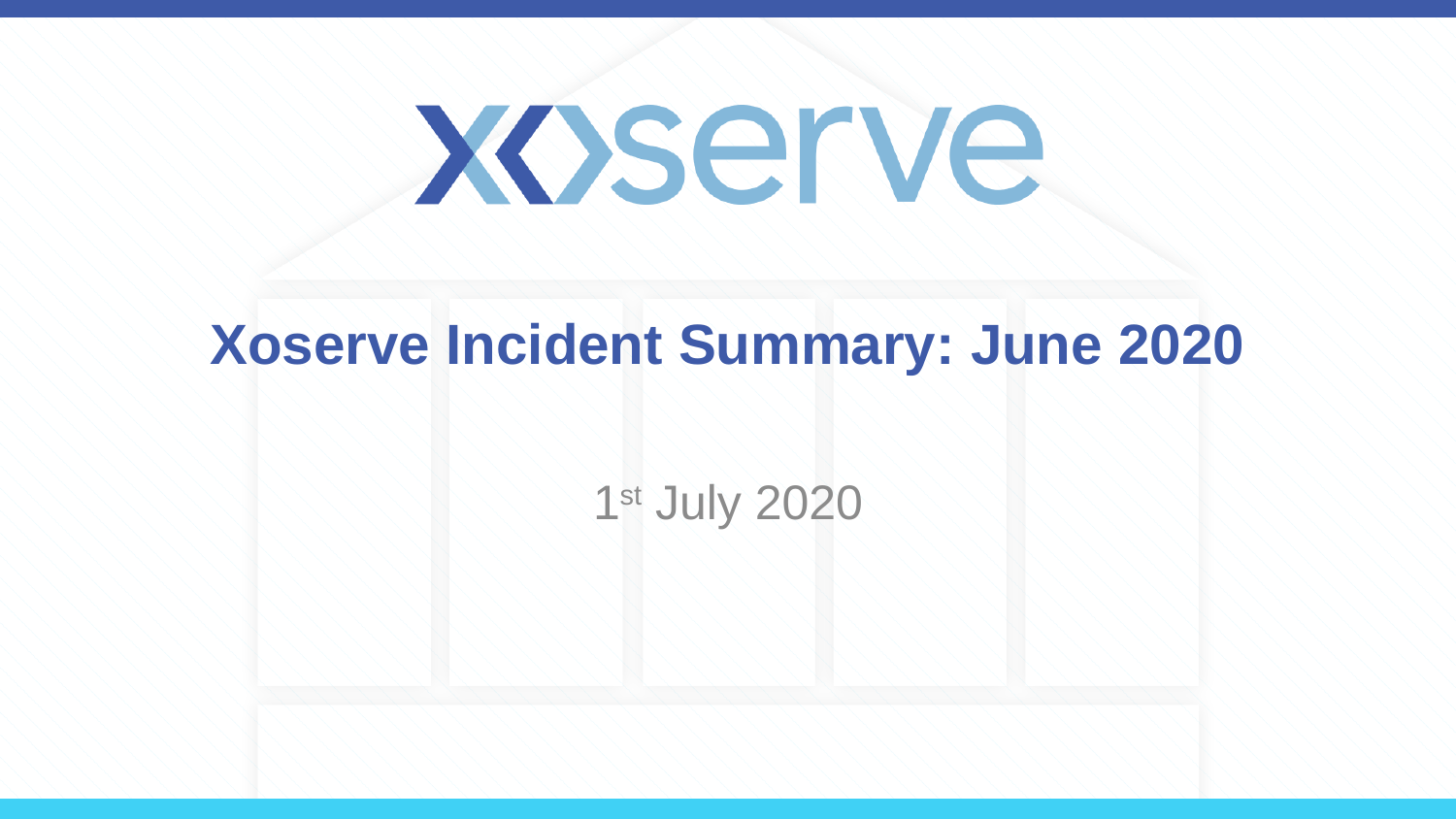

# Xoserve Incident Summary: June 2020
1st July 2020